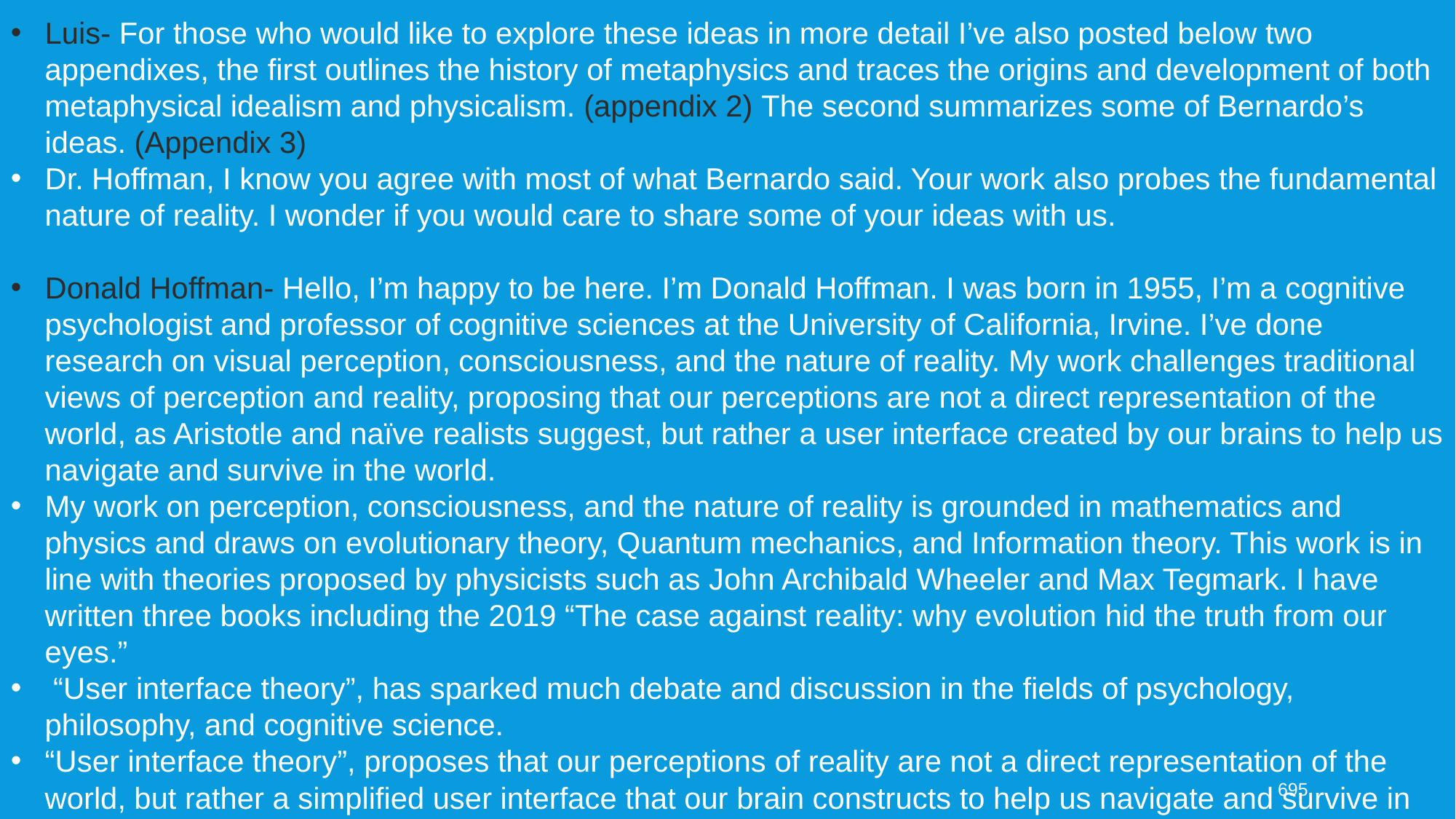

Luis- For those who would like to explore these ideas in more detail I’ve also posted below two appendixes, the first outlines the history of metaphysics and traces the origins and development of both metaphysical idealism and physicalism. (appendix 2) The second summarizes some of Bernardo’s ideas. (Appendix 3)
Dr. Hoffman, I know you agree with most of what Bernardo said. Your work also probes the fundamental nature of reality. I wonder if you would care to share some of your ideas with us.

Donald Hoffman- Hello, I’m happy to be here. I’m Donald Hoffman. I was born in 1955, I’m a cognitive psychologist and professor of cognitive sciences at the University of California, Irvine. I’ve done research on visual perception, consciousness, and the nature of reality. My work challenges traditional views of perception and reality, proposing that our perceptions are not a direct representation of the world, as Aristotle and naïve realists suggest, but rather a user interface created by our brains to help us navigate and survive in the world.
My work on perception, consciousness, and the nature of reality is grounded in mathematics and physics and draws on evolutionary theory, Quantum mechanics, and Information theory. This work is in line with theories proposed by physicists such as John Archibald Wheeler and Max Tegmark. I have written three books including the 2019 “The case against reality: why evolution hid the truth from our eyes.”
 “User interface theory”, has sparked much debate and discussion in the fields of psychology, philosophy, and cognitive science.
“User interface theory”, proposes that our perceptions of reality are not a direct representation of the world, but rather a simplified user interface that our brain constructs to help us navigate and survive in the world. Beyond this interface there may be a deeper, more fundamental reality that is not constrained by the limitations of our perceptions.

695